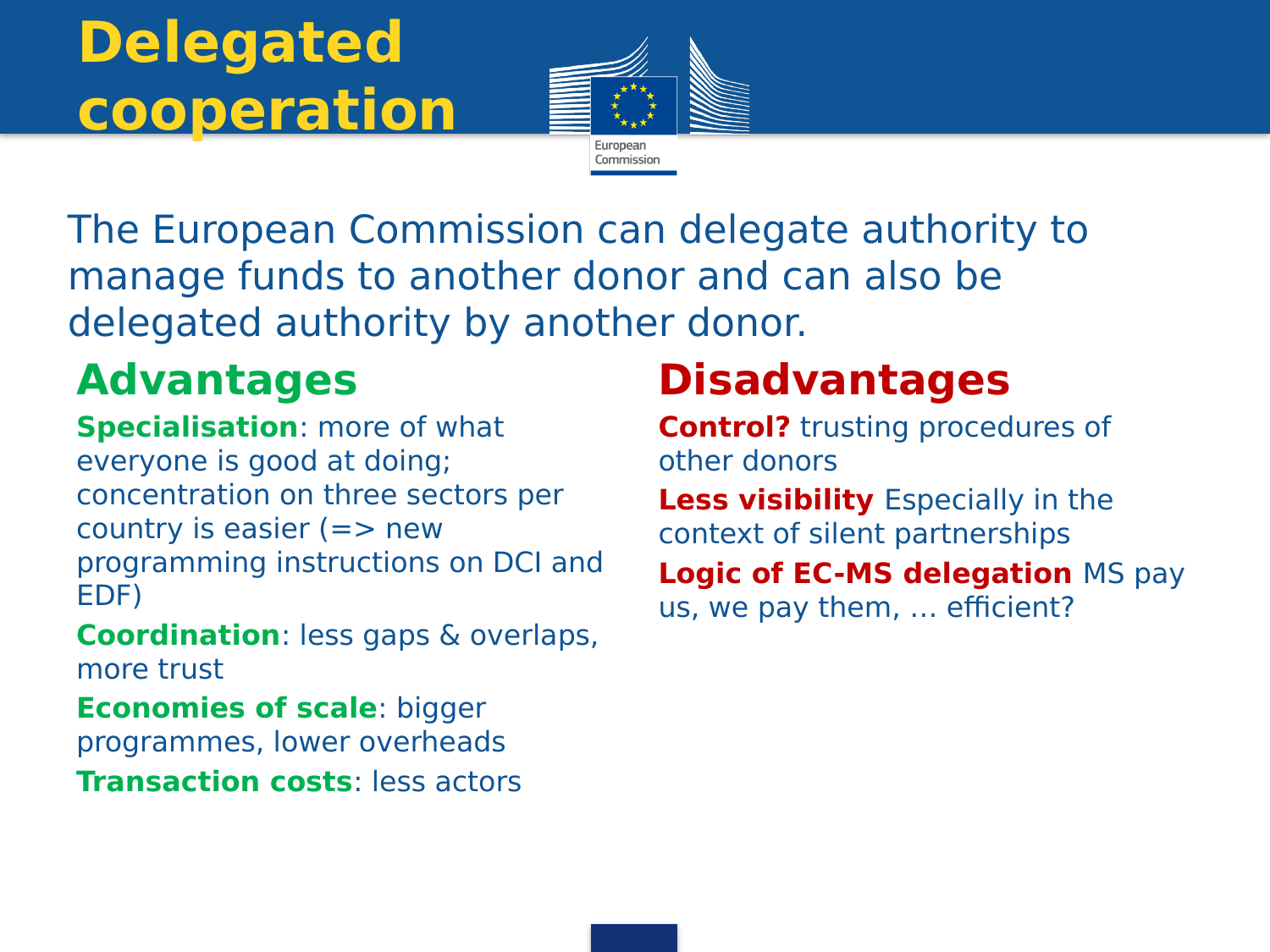

Delegated cooperation
# The European Commission can delegate authority to manage funds to another donor and can also be delegated authority by another donor.
Advantages
Specialisation: more of what everyone is good at doing; concentration on three sectors per country is easier (=> new programming instructions on DCI and EDF)
Coordination: less gaps & overlaps, more trust
Economies of scale: bigger programmes, lower overheads
Transaction costs: less actors

Disadvantages
Control? trusting procedures of other donors
Less visibility Especially in the context of silent partnerships
Logic of EC-MS delegation MS pay us, we pay them, … efficient?